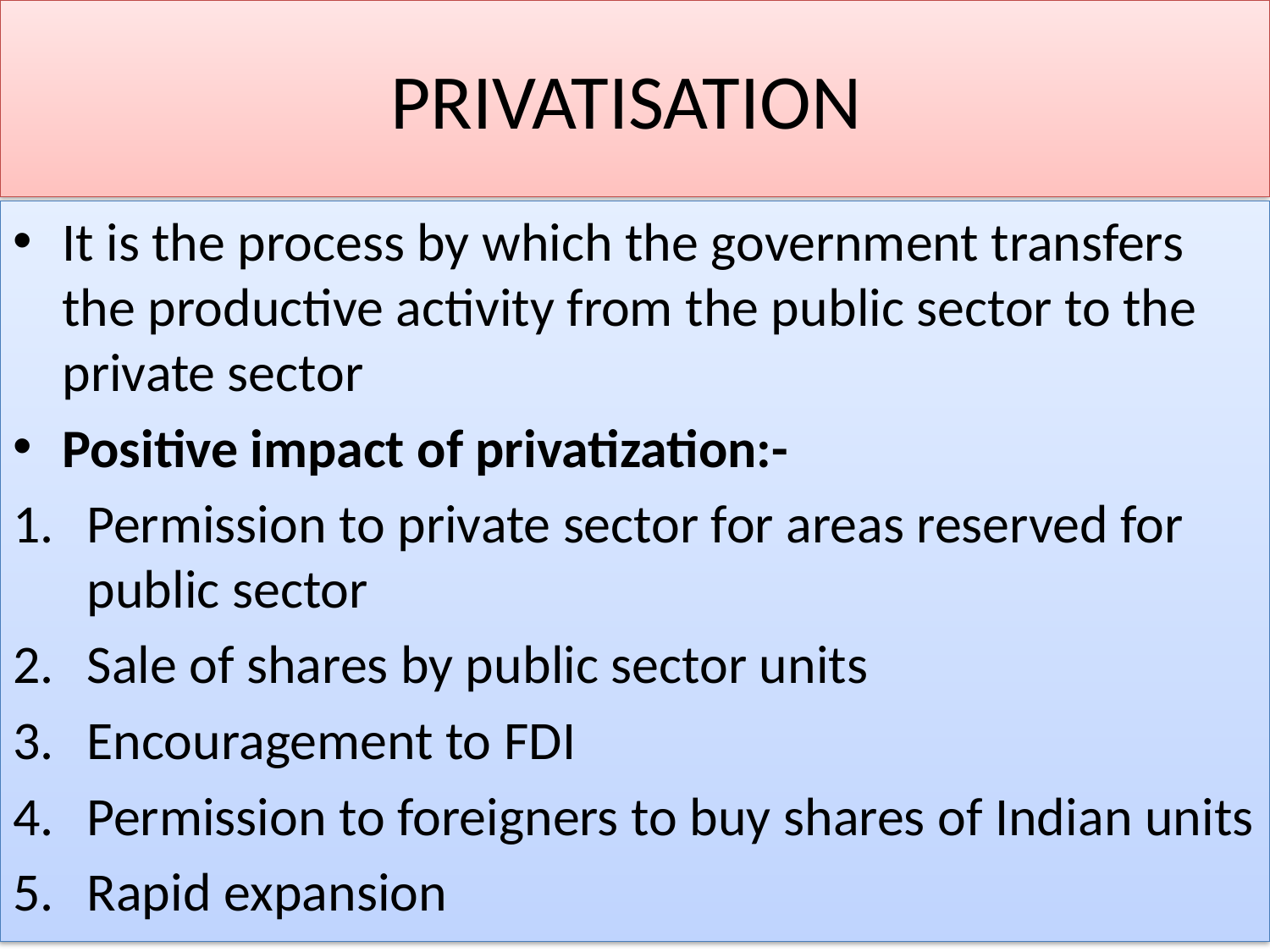

# PRIVATISATION
It is the process by which the government transfers the productive activity from the public sector to the private sector
Positive impact of privatization:-
Permission to private sector for areas reserved for public sector
Sale of shares by public sector units
Encouragement to FDI
Permission to foreigners to buy shares of Indian units
Rapid expansion